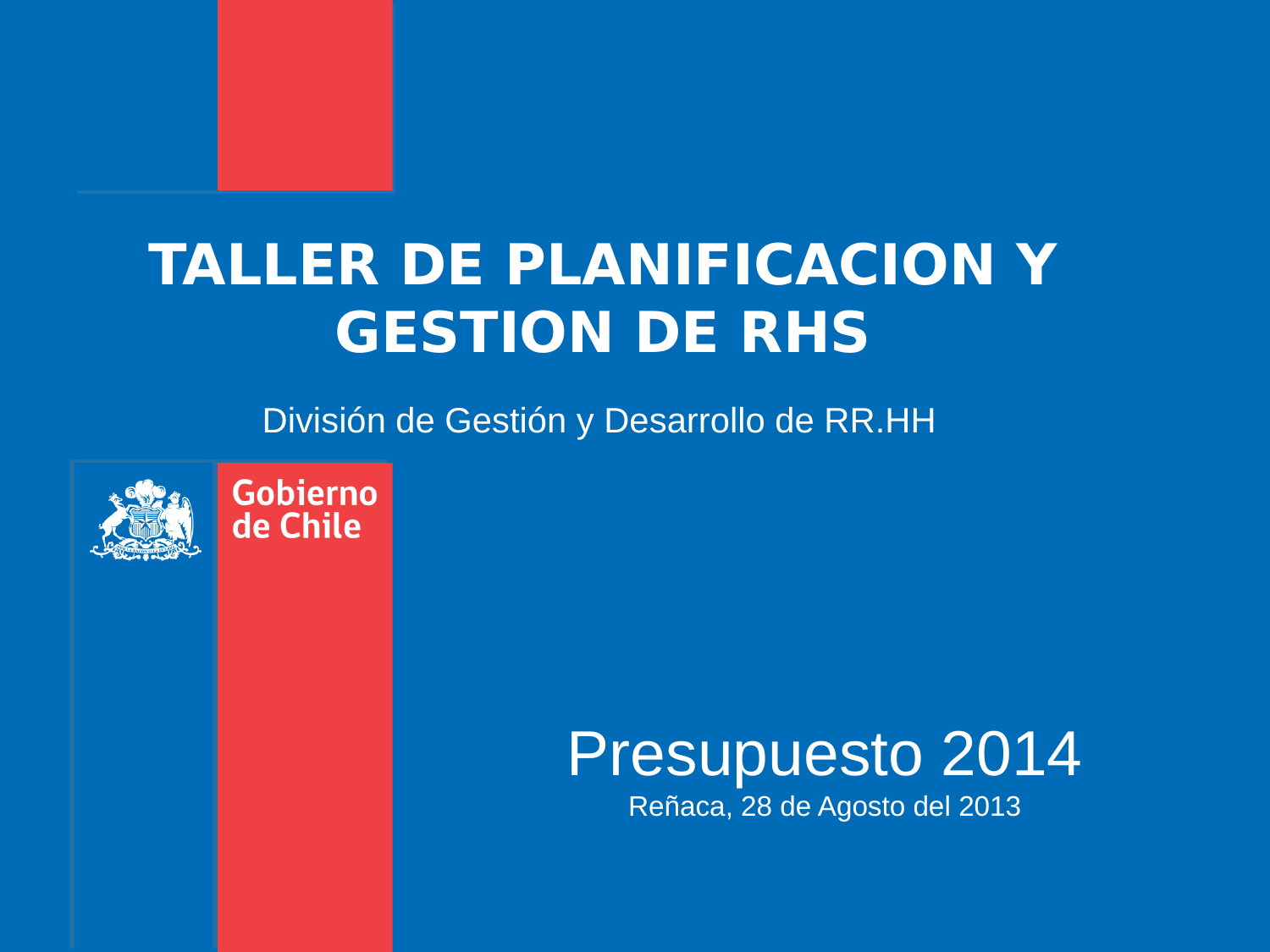

# TALLER DE PLANIFICACION Y GESTION DE RHS
División de Gestión y Desarrollo de RR.HH
Presupuesto 2014
Reñaca, 28 de Agosto del 2013